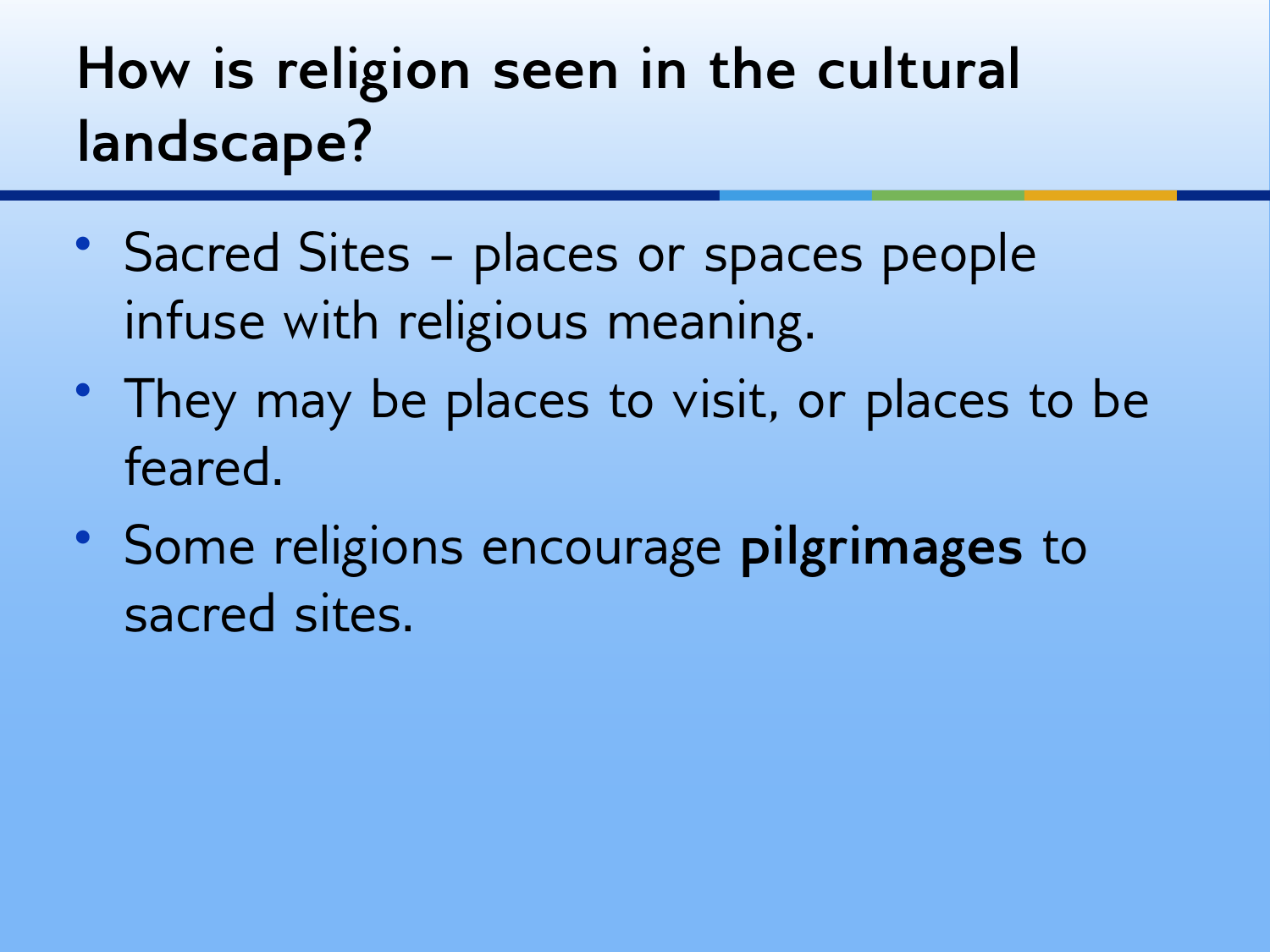

# How is religion seen in the cultural landscape?
Sacred Sites – places or spaces people infuse with religious meaning.
They may be places to visit, or places to be feared.
Some religions encourage pilgrimages to sacred sites.